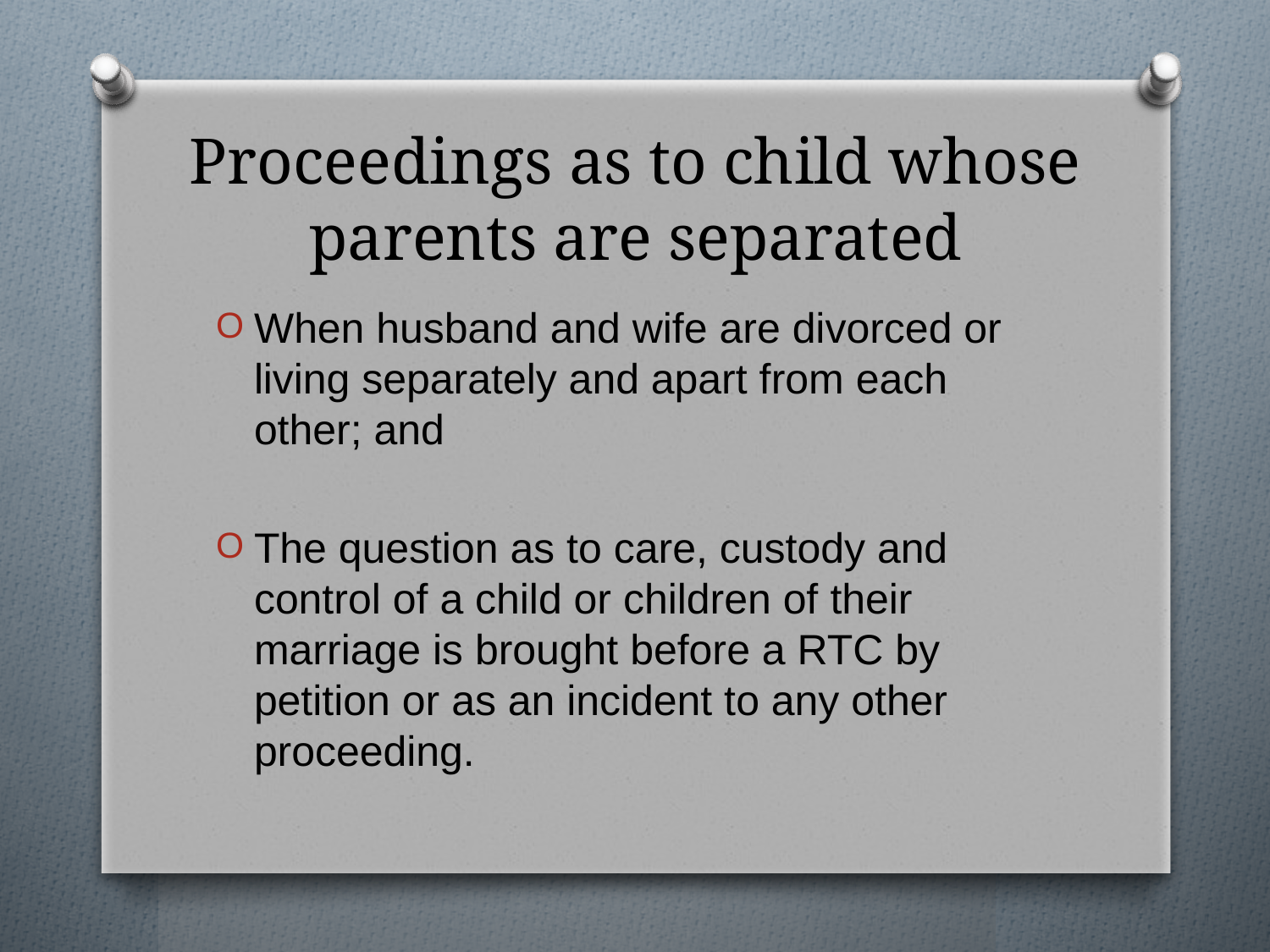

# Proceedings as to child whose parents are separated
When husband and wife are divorced or living separately and apart from each other; and

The question as to care, custody and control of a child or children of their marriage is brought before a RTC by petition or as an incident to any other proceeding.